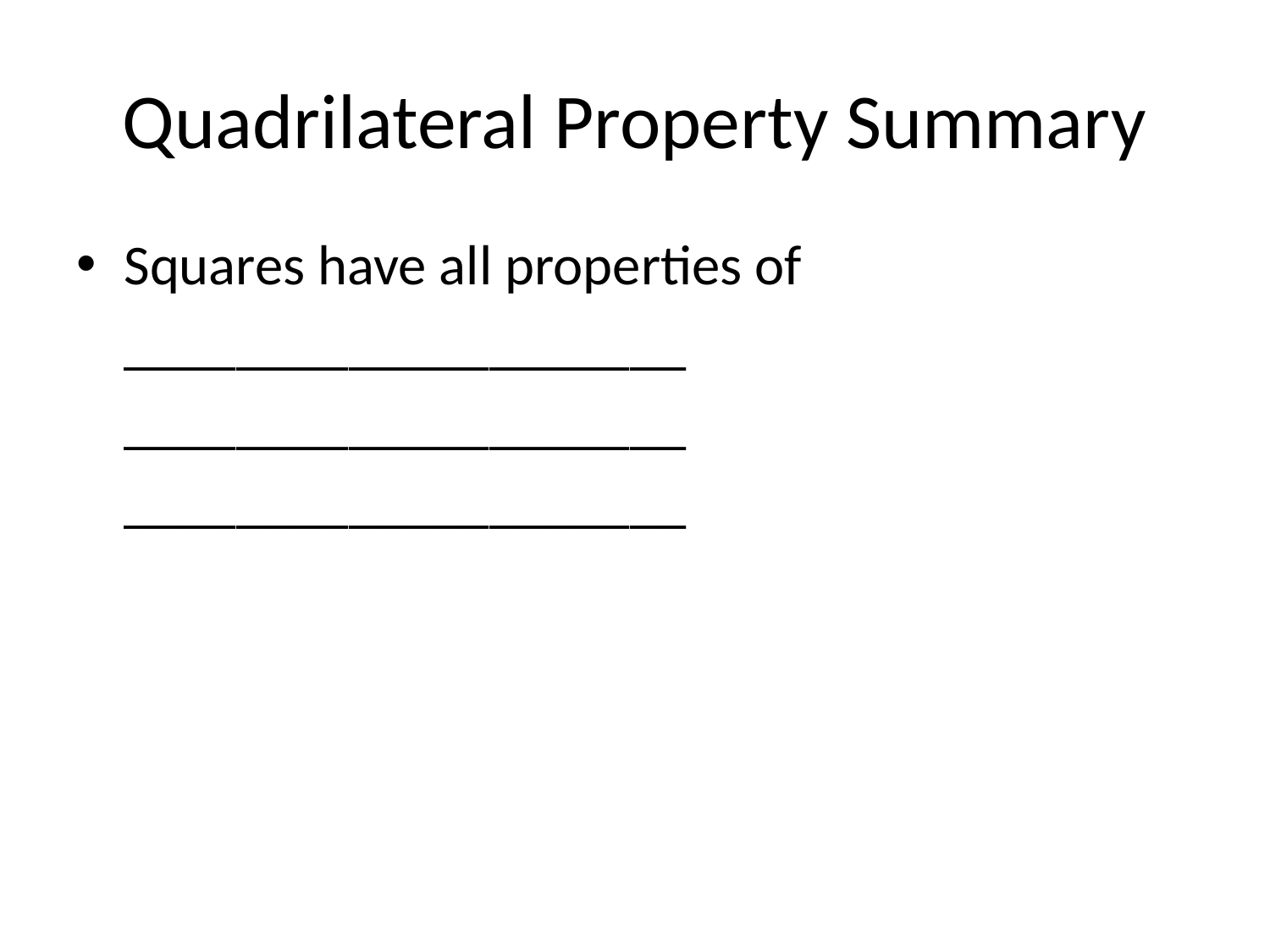

# Quadrilateral Property Summary
Squares have all properties of
	____________________
	____________________
	____________________